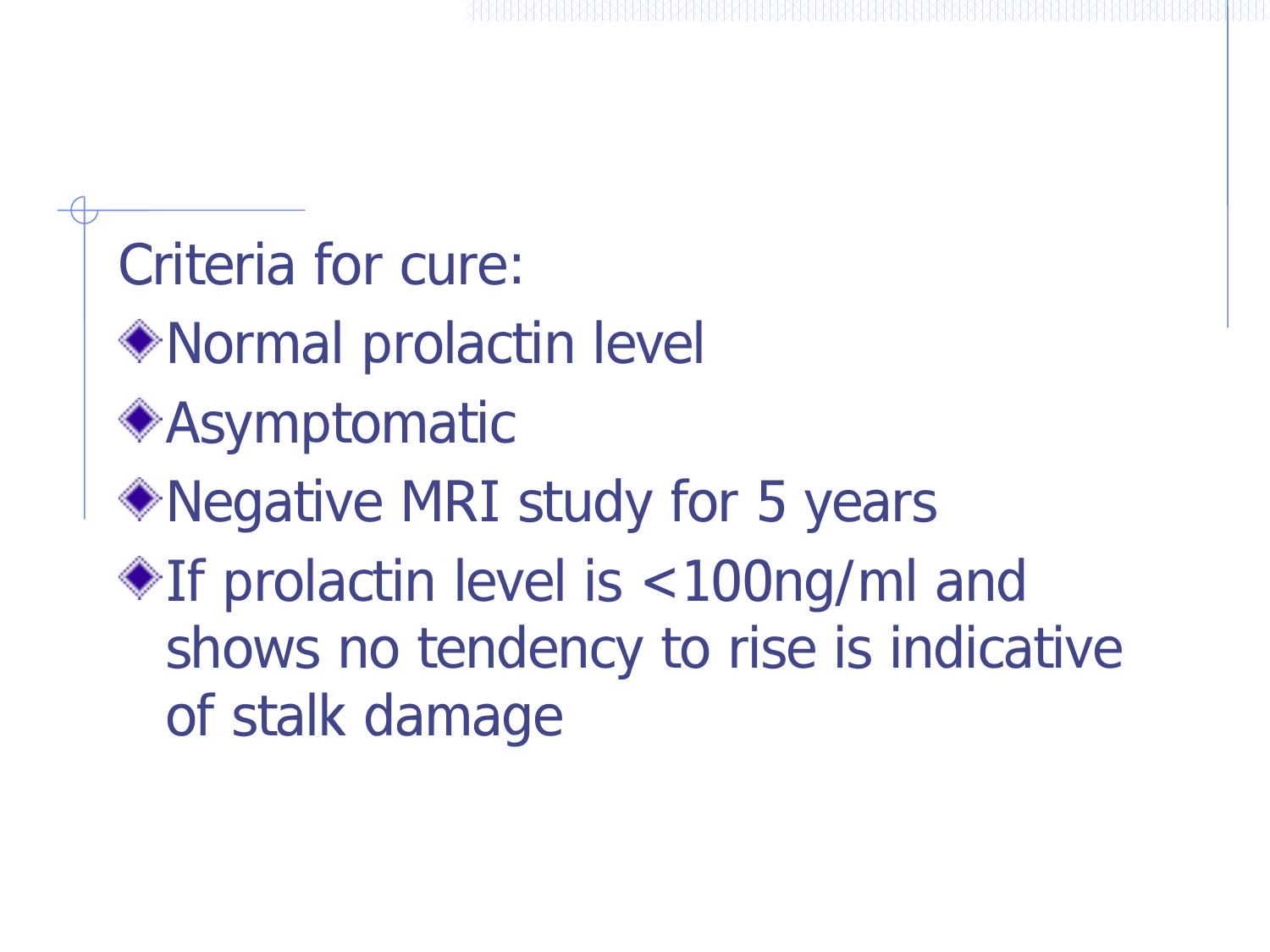

Criteria for cure:
Normal prolactin level
Asymptomatic
Negative MRI study for 5 years
If prolactin level is <100ng/ml and shows no tendency to rise is indicative of stalk damage